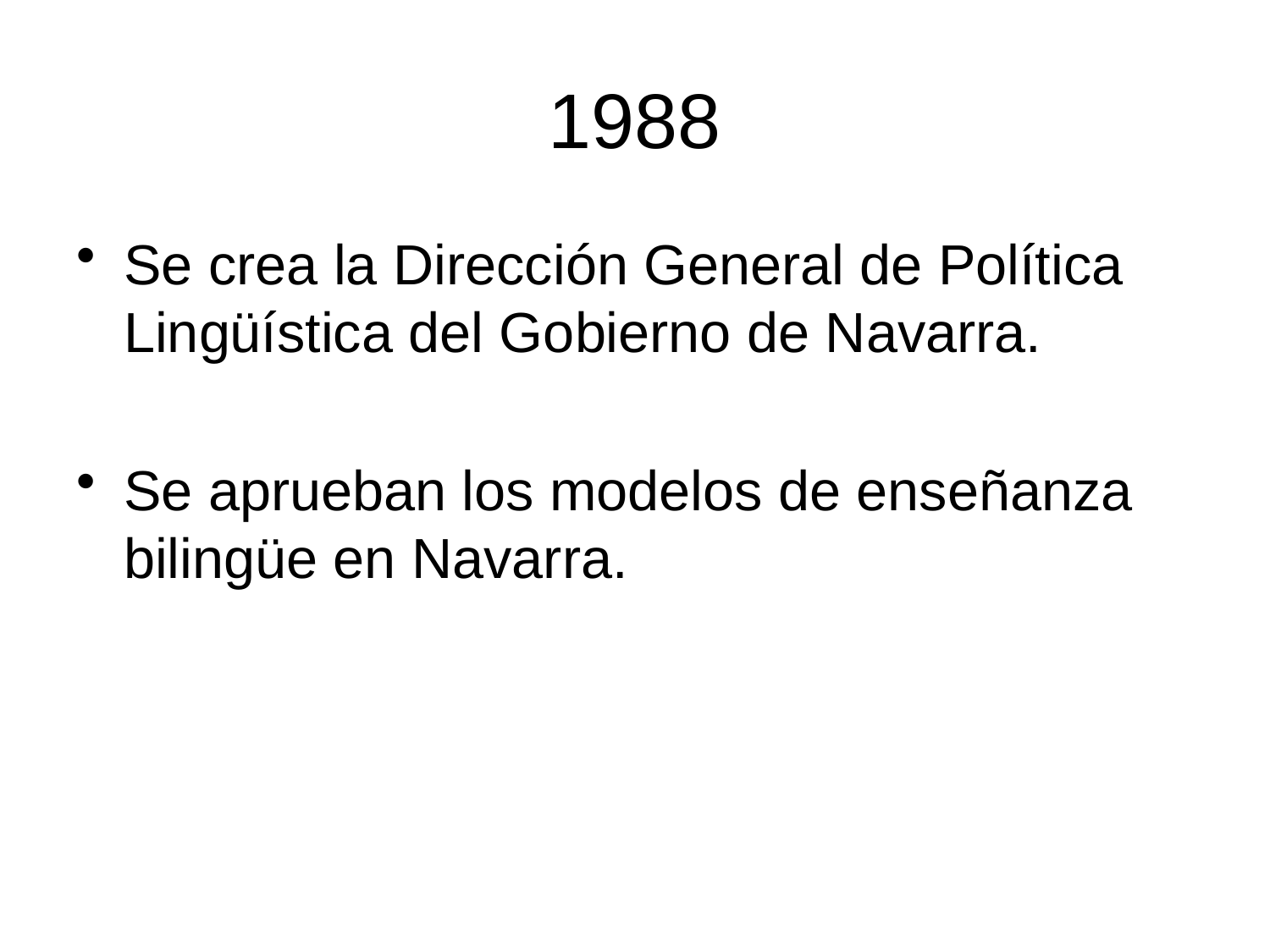

1988
Se crea la Dirección General de Política Lingüística del Gobierno de Navarra.

Se aprueban los modelos de enseñanza bilingüe en Navarra.